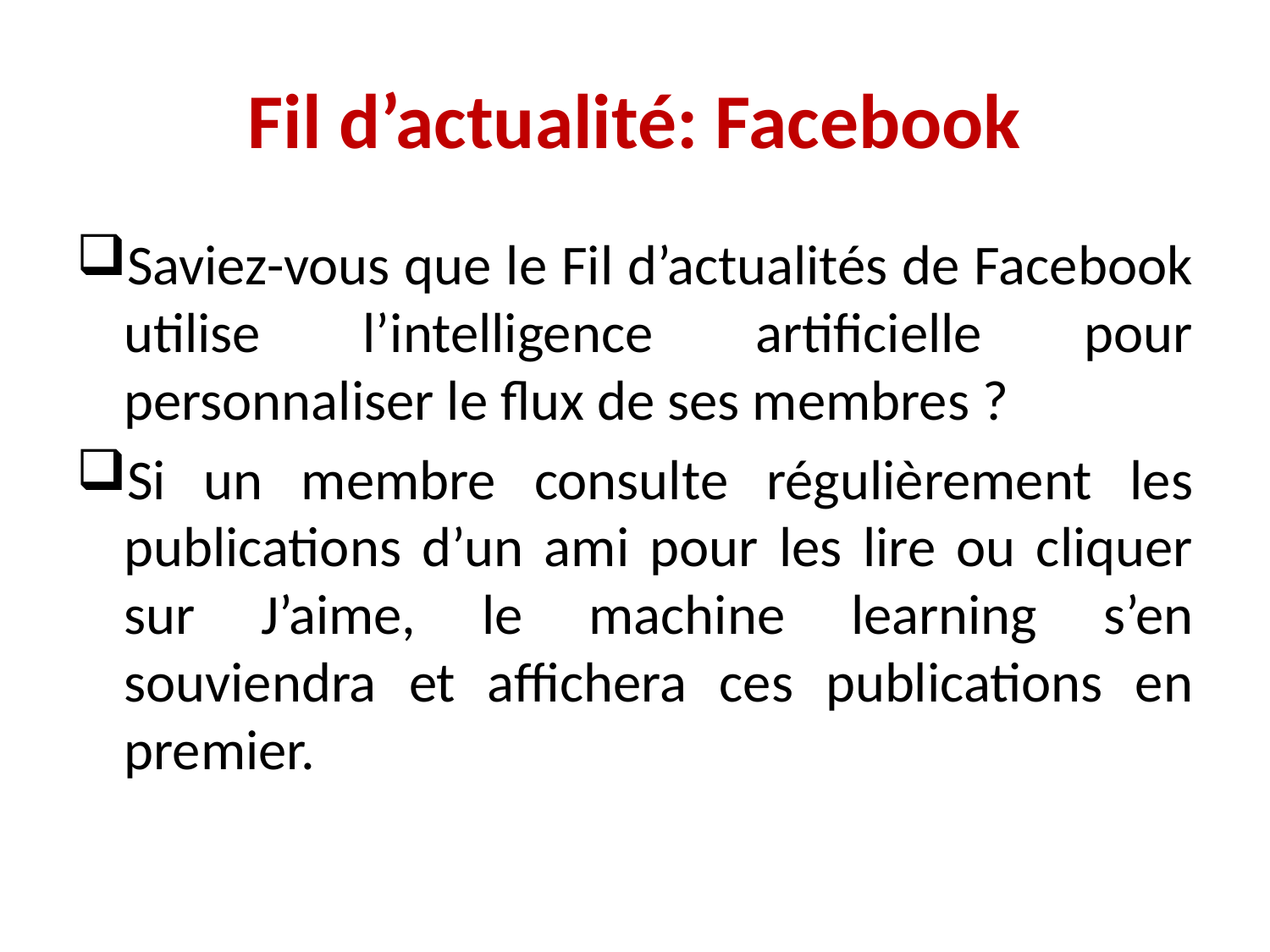

# Fil d’actualité: Facebook
Saviez-vous que le Fil d’actualités de Facebook utilise l’intelligence artificielle pour personnaliser le flux de ses membres ?
Si un membre consulte régulièrement les publications d’un ami pour les lire ou cliquer sur J’aime, le machine learning s’en souviendra et affichera ces publications en premier.